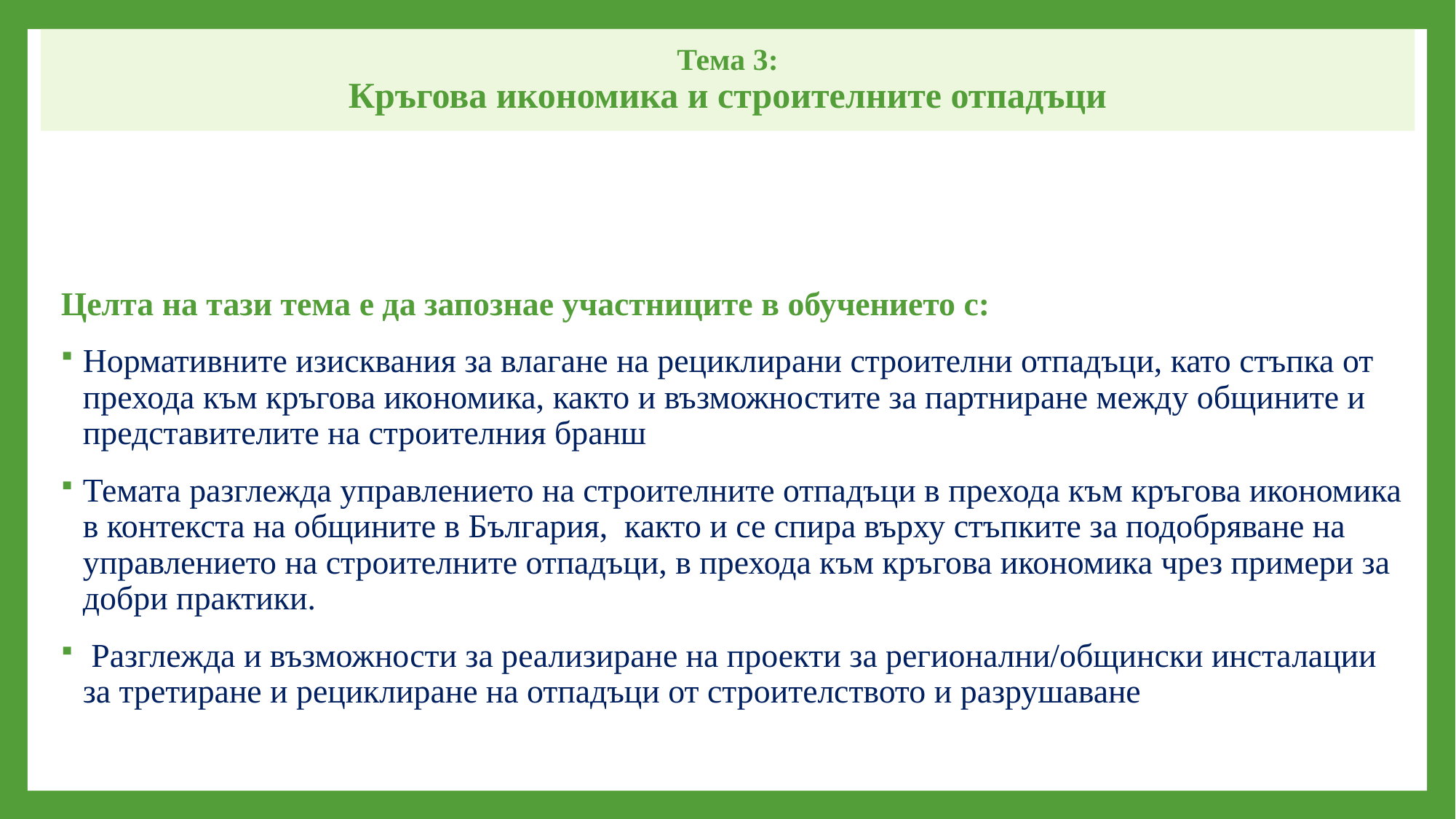

# Тема 3: Кръгова икономика и строителните отпадъци
Целта на тази тема е да запознае участниците в обучението с:
Нормативните изисквания за влагане на рециклирани строителни отпадъци, като стъпка от прехода към кръгова икономика, както и възможностите за партниране между общините и представителите на строителния бранш
Темата разглежда управлението на строителните отпадъци в прехода към кръгова икономика в контекста на общините в България,  както и се спира върху стъпките за подобряване на управлението на строителните отпадъци, в прехода към кръгова икономика чрез примери за добри практики.
 Разглежда и възможности за реализиране на проекти за регионални/общински инсталации за третиране и рециклиране на отпадъци от строителството и разрушаване